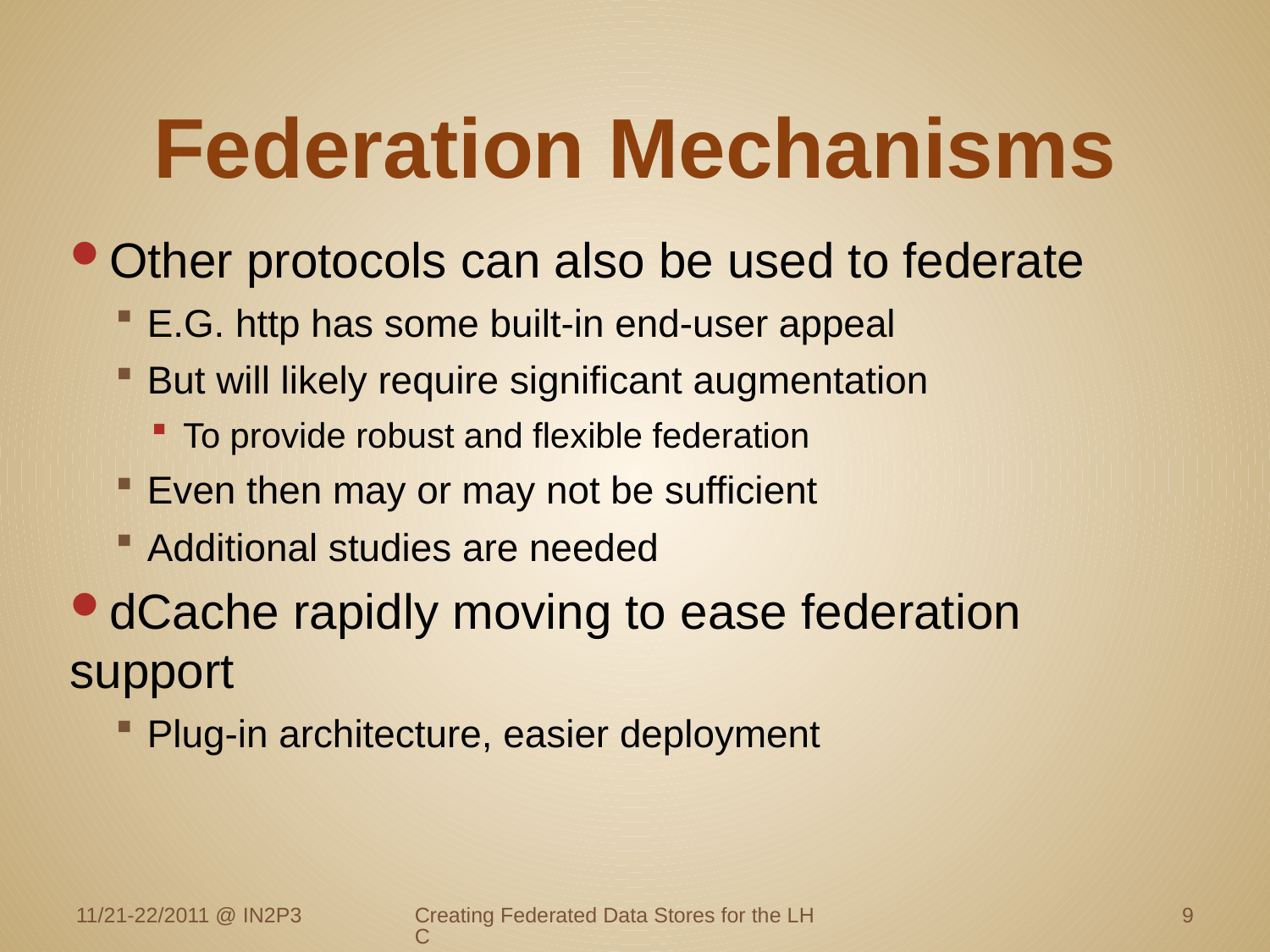

# Federation Mechanisms
Other protocols can also be used to federate
E.G. http has some built-in end-user appeal
But will likely require significant augmentation
To provide robust and flexible federation
Even then may or may not be sufficient
Additional studies are needed
dCache rapidly moving to ease federation support
Plug-in architecture, easier deployment
11/21-22/2011 @ IN2P3
Creating Federated Data Stores for the LHC
9